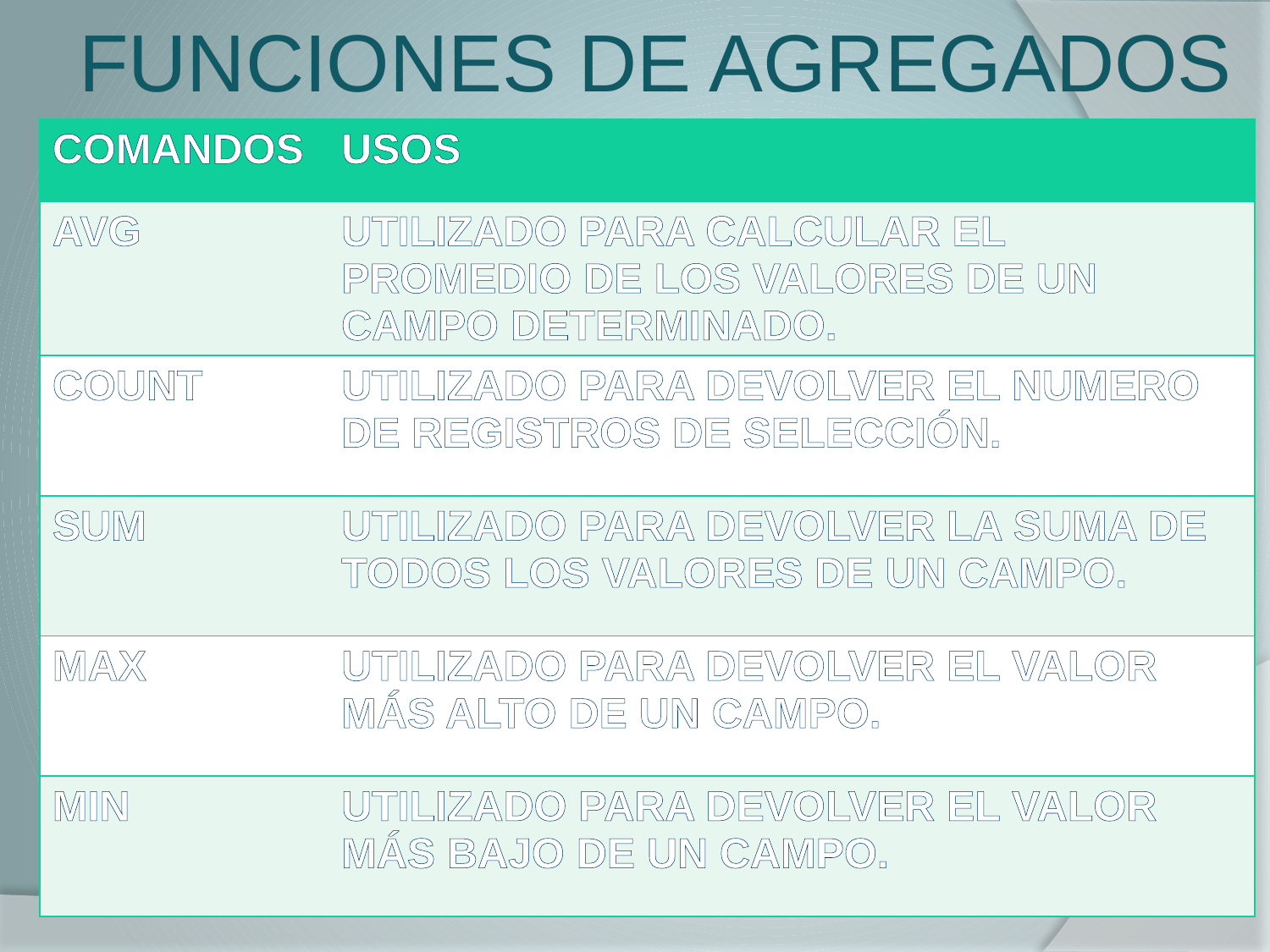

# FUNCIONES DE AGREGADOS
| COMANDOS | USOS |
| --- | --- |
| AVG | UTILIZADO PARA CALCULAR EL PROMEDIO DE LOS VALORES DE UN CAMPO DETERMINADO. |
| COUNT | UTILIZADO PARA DEVOLVER EL NUMERO DE REGISTROS DE SELECCIÓN. |
| SUM | UTILIZADO PARA DEVOLVER LA SUMA DE TODOS LOS VALORES DE UN CAMPO. |
| MAX | UTILIZADO PARA DEVOLVER EL VALOR MÁS ALTO DE UN CAMPO. |
| MIN | UTILIZADO PARA DEVOLVER EL VALOR MÁS BAJO DE UN CAMPO. |